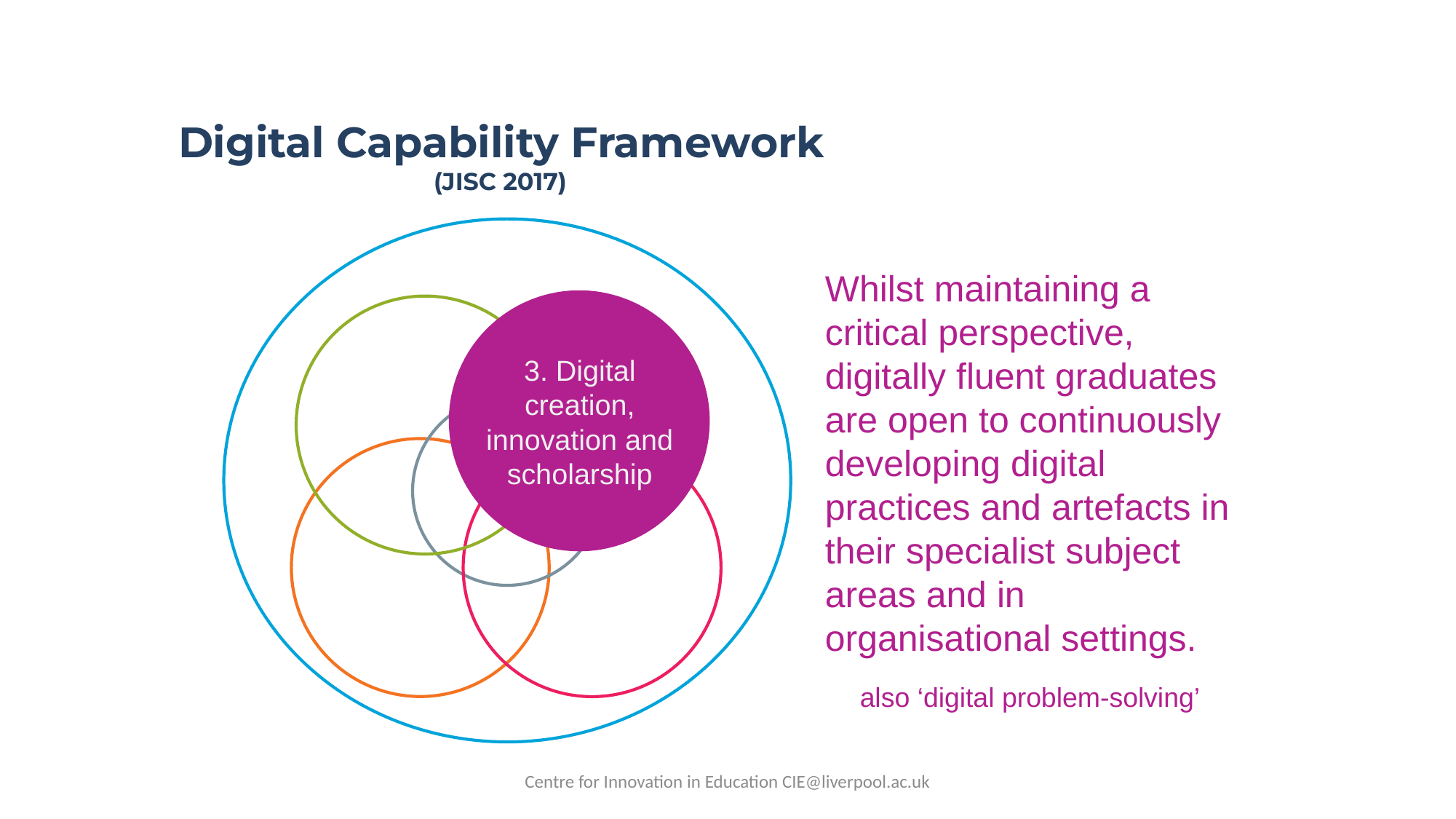

# Digital Capability Framework (JISC 2017)

Whilst maintaining a critical perspective, digitally fluent graduates are open to continuously developing digital practices and artefacts in their specialist subject areas and in organisational settings.

3. Digital creation, innovation and scholarship

also ‘digital problem-solving’
Centre for Innovation in Education CIE@liverpool.ac.uk